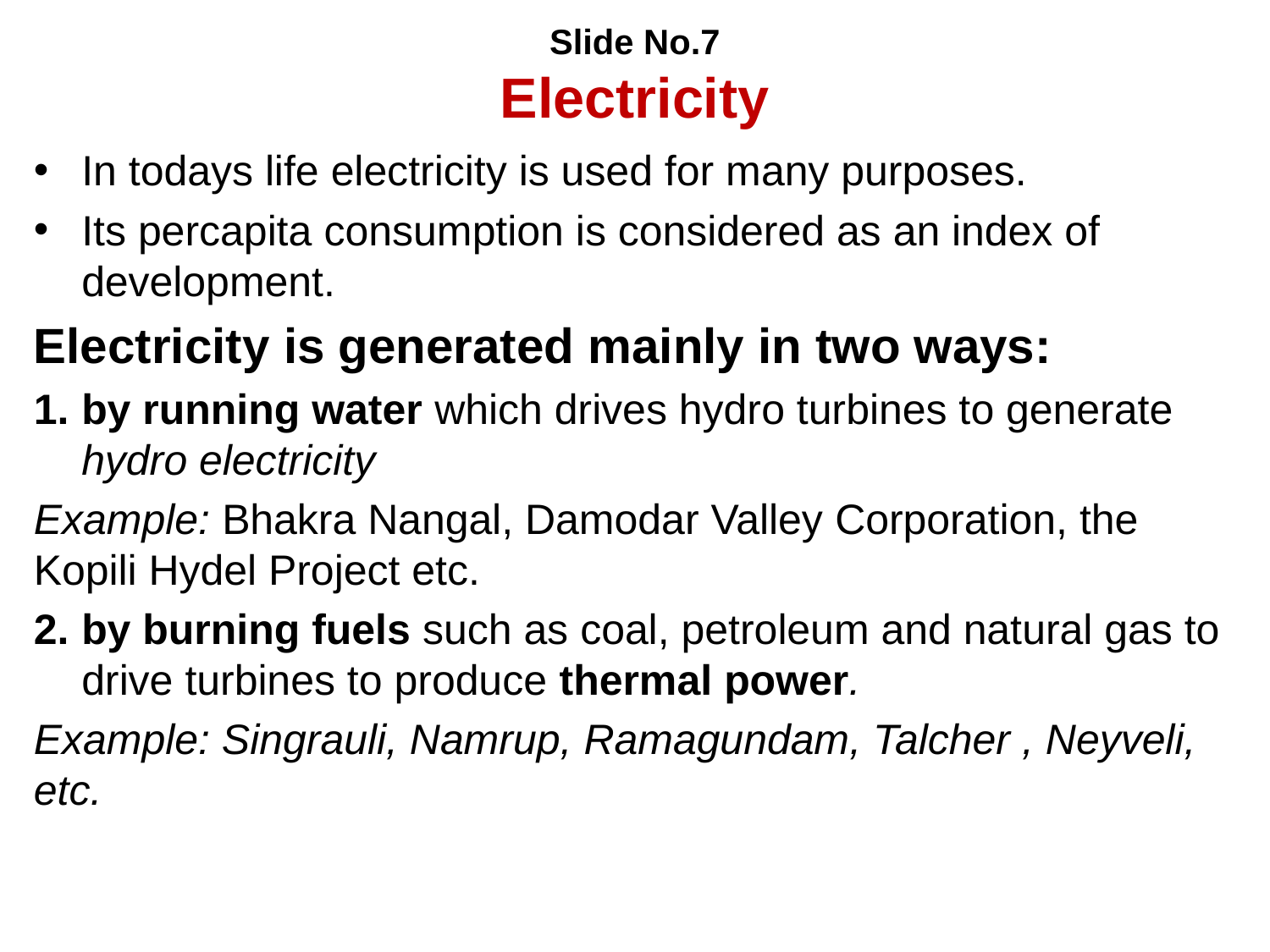

# Slide No.7 Electricity
In todays life electricity is used for many purposes.
Its percapita consumption is considered as an index of development.
Electricity is generated mainly in two ways:
by running water which drives hydro turbines to generate hydro electricity
Example: Bhakra Nangal, Damodar Valley Corporation, the Kopili Hydel Project etc.
by burning fuels such as coal, petroleum and natural gas to drive turbines to produce thermal power.
Example: Singrauli, Namrup, Ramagundam, Talcher , Neyveli, etc.